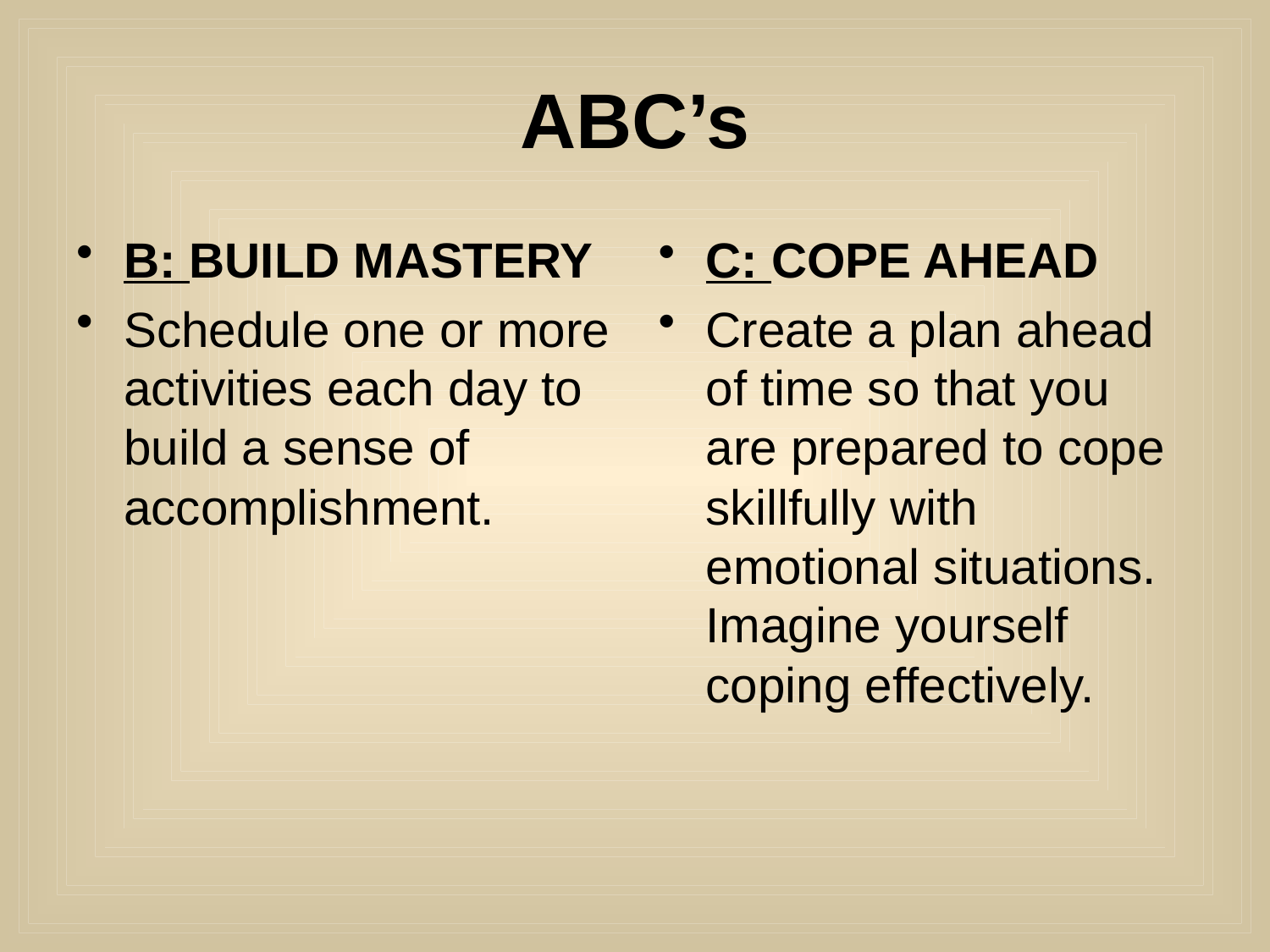

# ABC’s
B: BUILD MASTERY
Schedule one or more activities each day to build a sense of accomplishment.

C: COPE AHEAD
Create a plan ahead of time so that you are prepared to cope skillfully with emotional situations. Imagine yourself coping effectively.